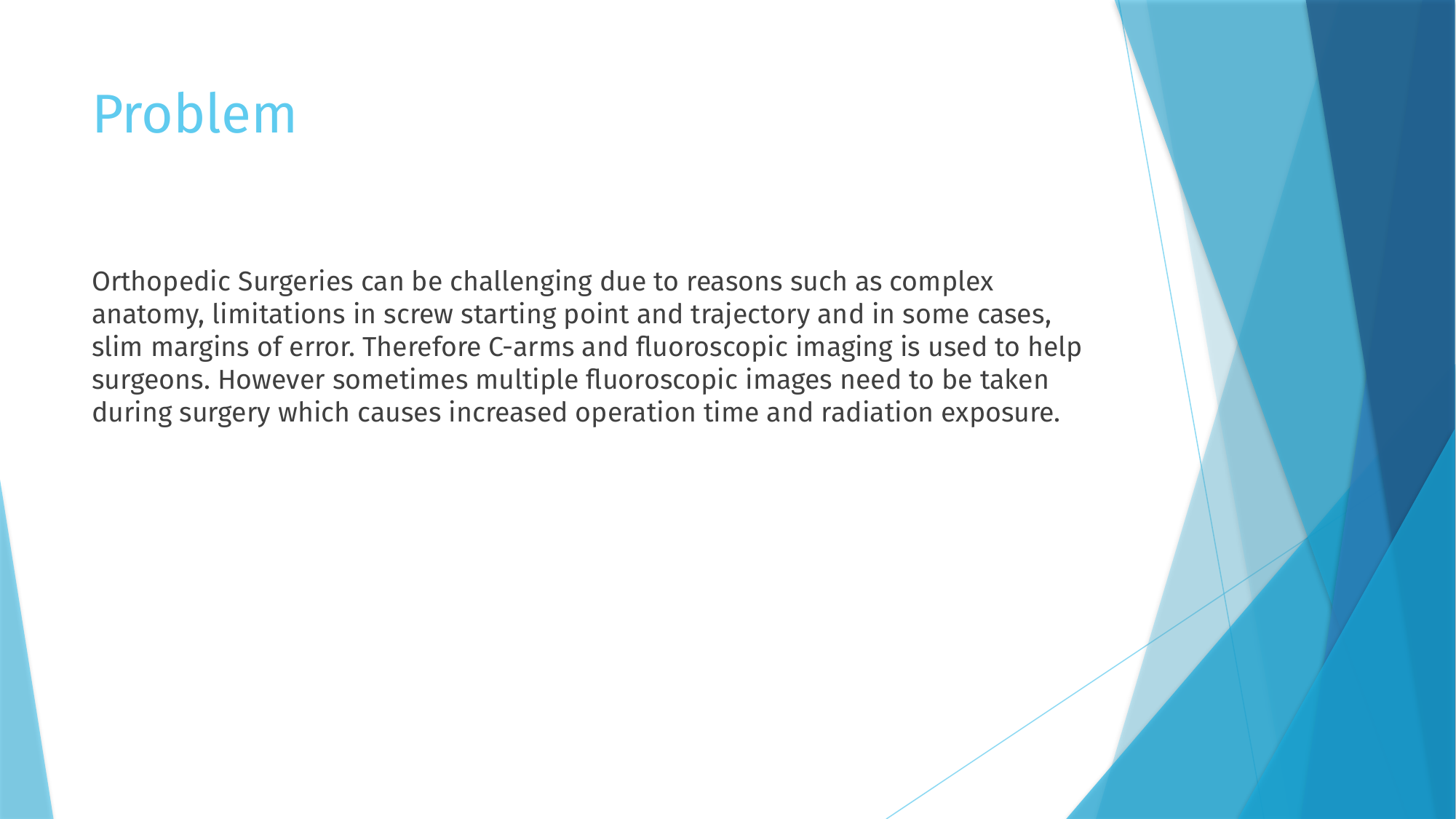

# Problem
Orthopedic Surgeries can be challenging due to reasons such as complex anatomy, limitations in screw starting point and trajectory and in some cases, slim margins of error. Therefore C-arms and fluoroscopic imaging is used to help surgeons. However sometimes multiple fluoroscopic images need to be taken during surgery which causes increased operation time and radiation exposure.